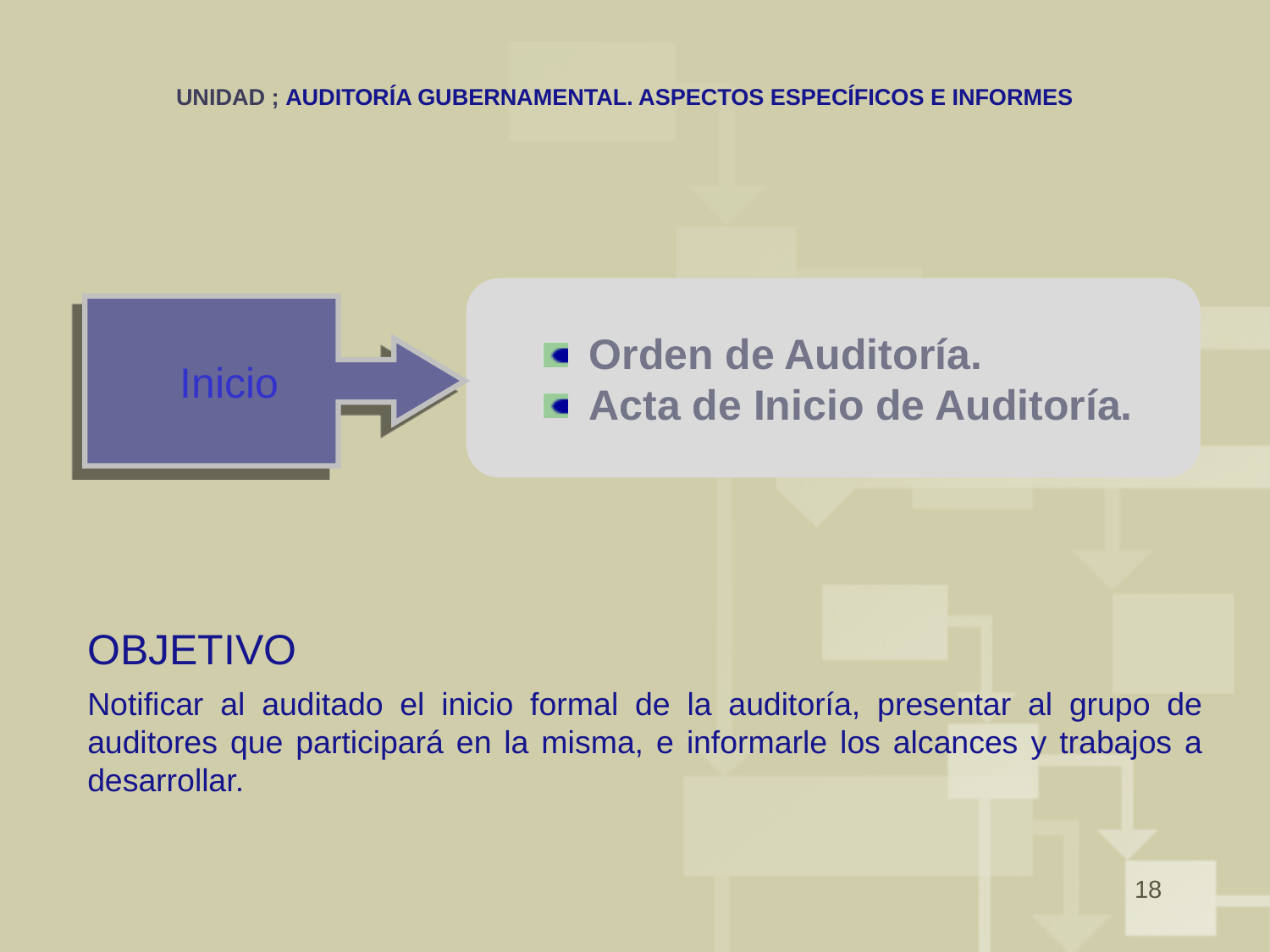

# UNIDAD ; AUDITORÍA GUBERNAMENTAL. ASPECTOS ESPECÍFICOS E INFORMES
Orden de Auditoría.
Acta de Inicio de Auditoría.
       Inicio
OBJETIVO
Notificar al auditado el inicio formal de la auditoría, presentar al grupo de auditores que participará en la misma, e informarle los alcances y trabajos a desarrollar.
18